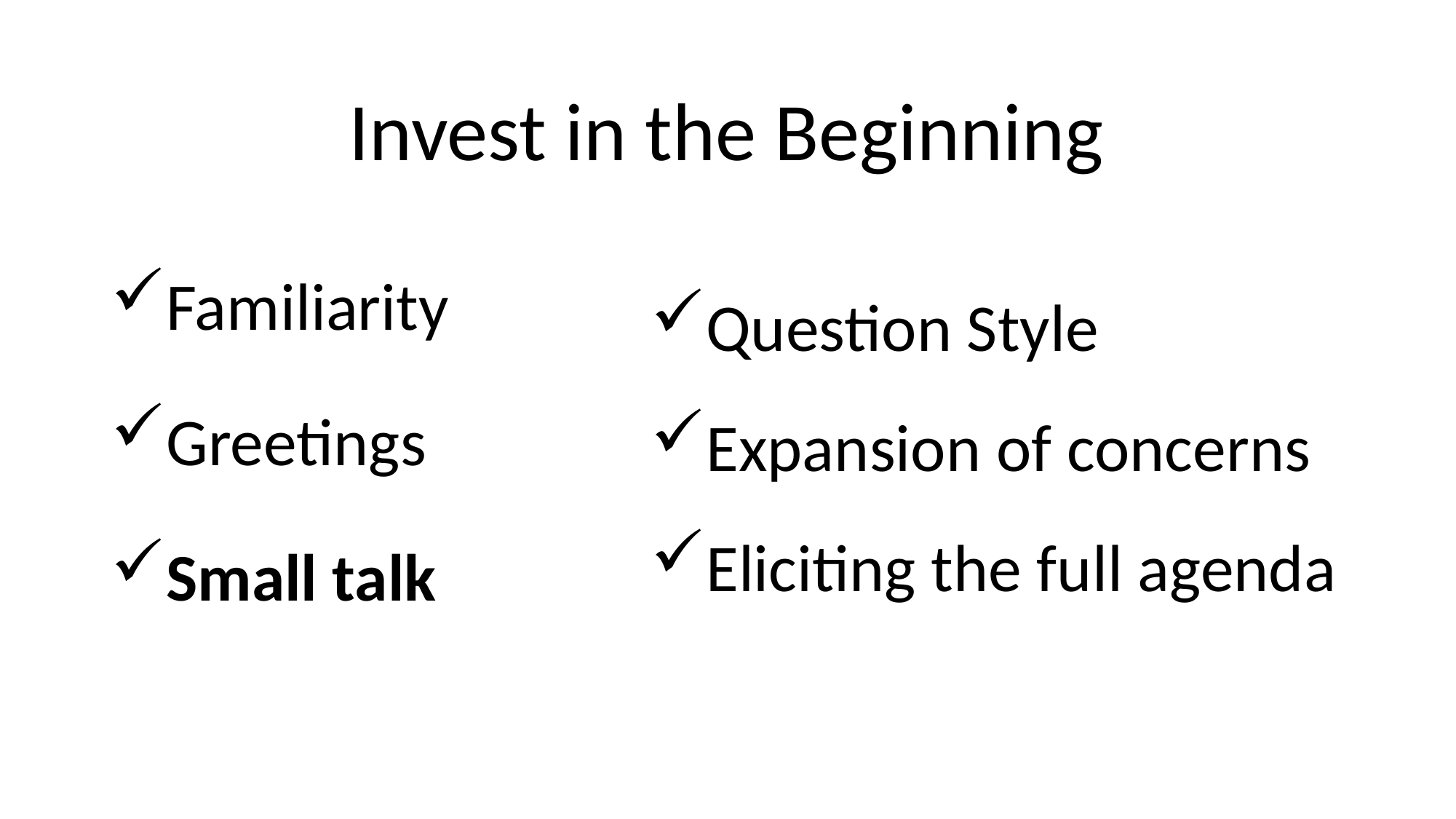

Invest in the Beginning
Familiarity
Greetings
Small talk

Question Style
Expansion of concerns
Eliciting the full agenda